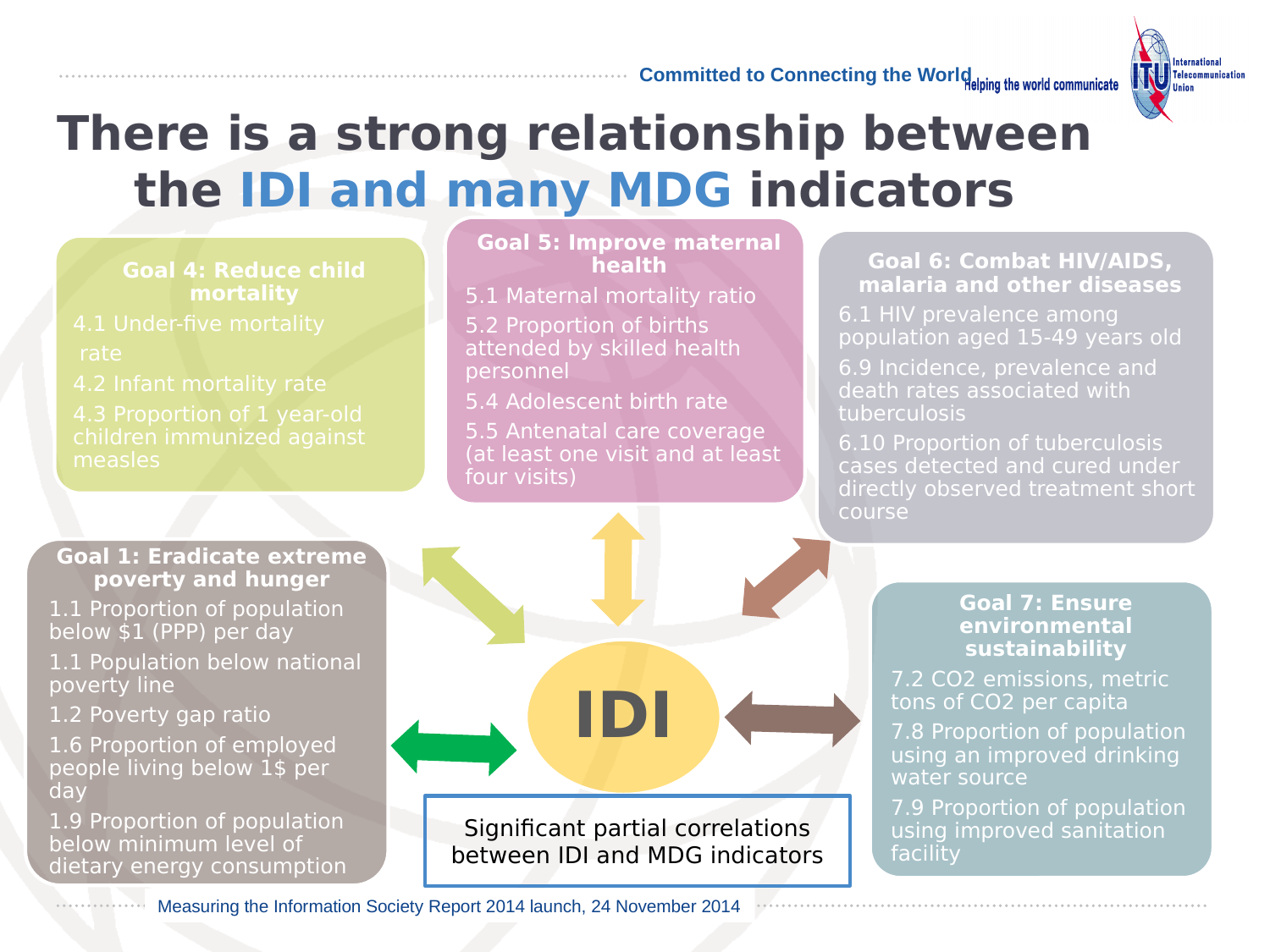

# There is a strong relationship between the IDI and many MDG indicators
IDI
Goal 1: Eradicate extreme poverty and hunger
1.1 Proportion of population below $1 (PPP) per day
1.1 Population below national poverty line
1.2 Poverty gap ratio
1.6 Proportion of employed people living below 1$ per day
1.9 Proportion of population below minimum level of dietary energy consumption

Goal 4: Reduce child mortality
4.1 Under-five mortality
 rate
4.2 Infant mortality rate
4.3 Proportion of 1 year-old children immunized against measles

Goal 5: Improve maternal health
5.1 Maternal mortality ratio
5.2 Proportion of births attended by skilled health personnel
5.4 Adolescent birth rate
5.5 Antenatal care coverage (at least one visit and at least four visits)
Goal 6: Combat HIV/AIDS, malaria and other diseases
6.1 HIV prevalence among population aged 15-49 years old
6.9 Incidence, prevalence and death rates associated with tuberculosis
6.10 Proportion of tuberculosis cases detected and cured under directly observed treatment short course
Goal 7: Ensure environmental sustainability
7.2 CO2 emissions, metric tons of CO2 per capita
7.8 Proportion of population using an improved drinking water source
7.9 Proportion of population using improved sanitation facility
Significant partial correlations between IDI and MDG indicators